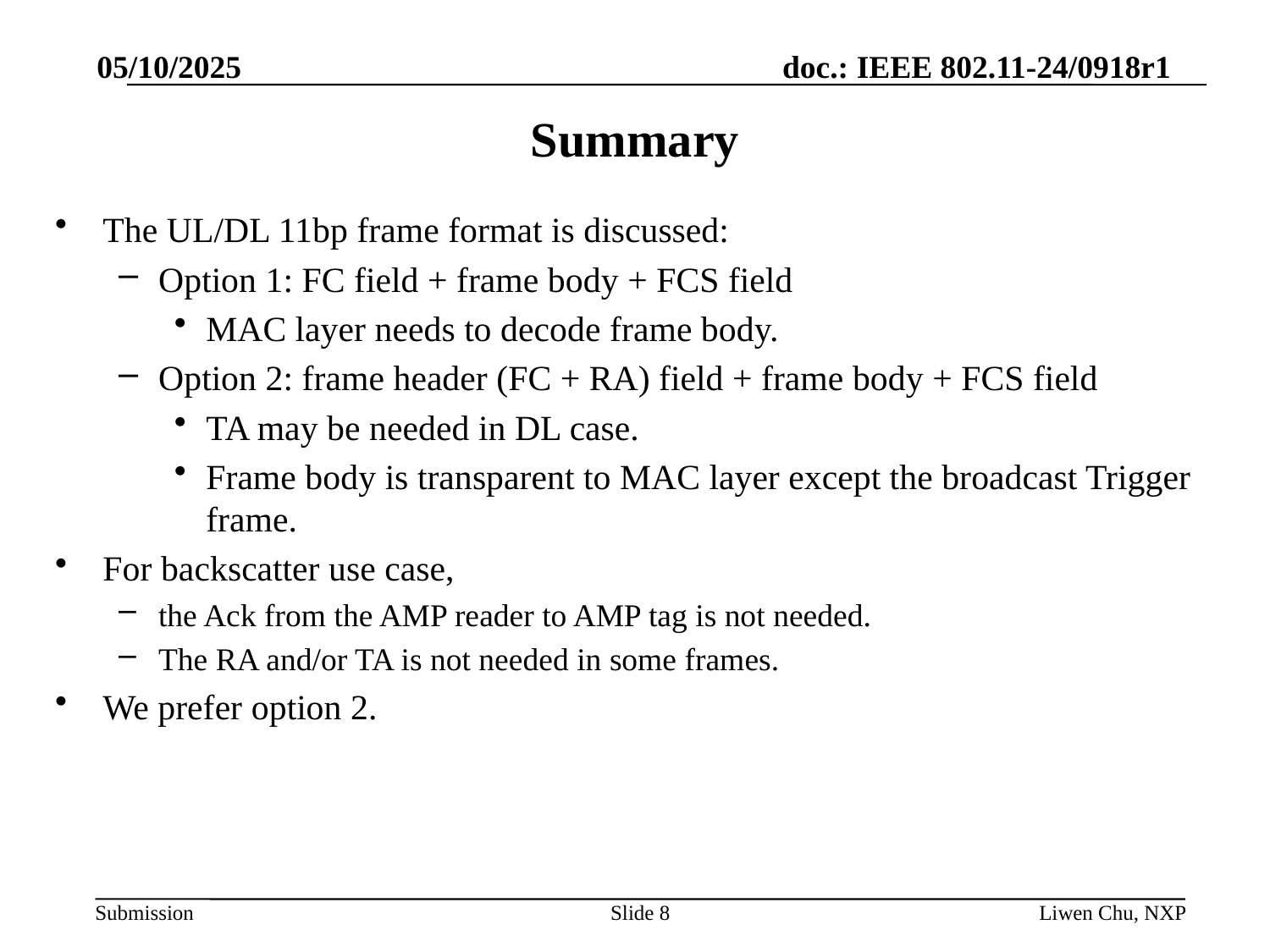

05/10/2025
# Summary
The UL/DL 11bp frame format is discussed:
Option 1: FC field + frame body + FCS field
MAC layer needs to decode frame body.
Option 2: frame header (FC + RA) field + frame body + FCS field
TA may be needed in DL case.
Frame body is transparent to MAC layer except the broadcast Trigger frame.
For backscatter use case,
the Ack from the AMP reader to AMP tag is not needed.
The RA and/or TA is not needed in some frames.
We prefer option 2.
Slide 8
Liwen Chu, NXP